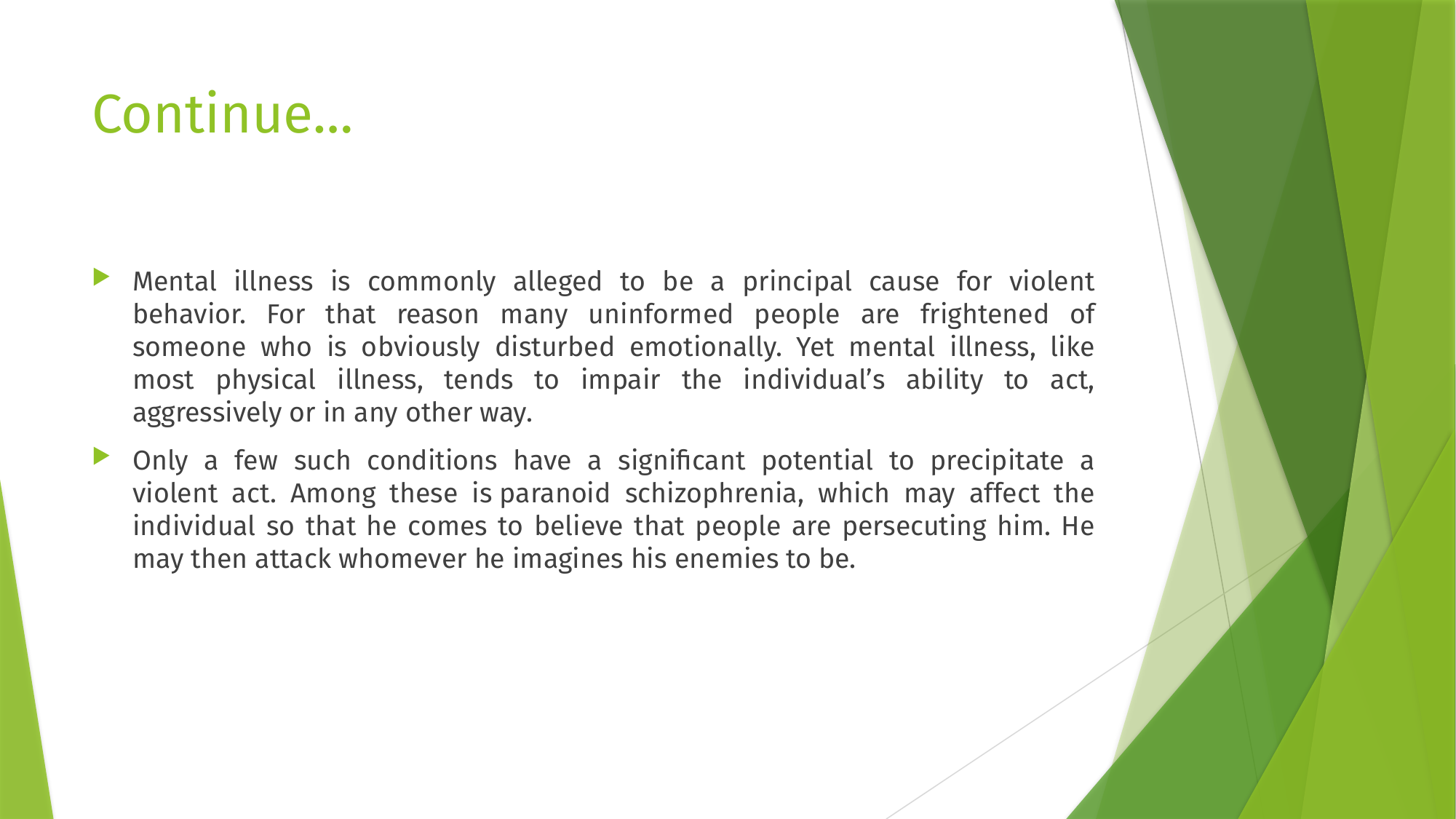

# Continue…
Mental illness is commonly alleged to be a principal cause for violent behavior. For that reason many uninformed people are frightened of someone who is obviously disturbed emotionally. Yet mental illness, like most physical illness, tends to impair the individual’s ability to act, aggressively or in any other way.
Only a few such conditions have a significant potential to precipitate a violent act. Among these is paranoid schizophrenia, which may affect the individual so that he comes to believe that people are persecuting him. He may then attack whomever he imagines his enemies to be.